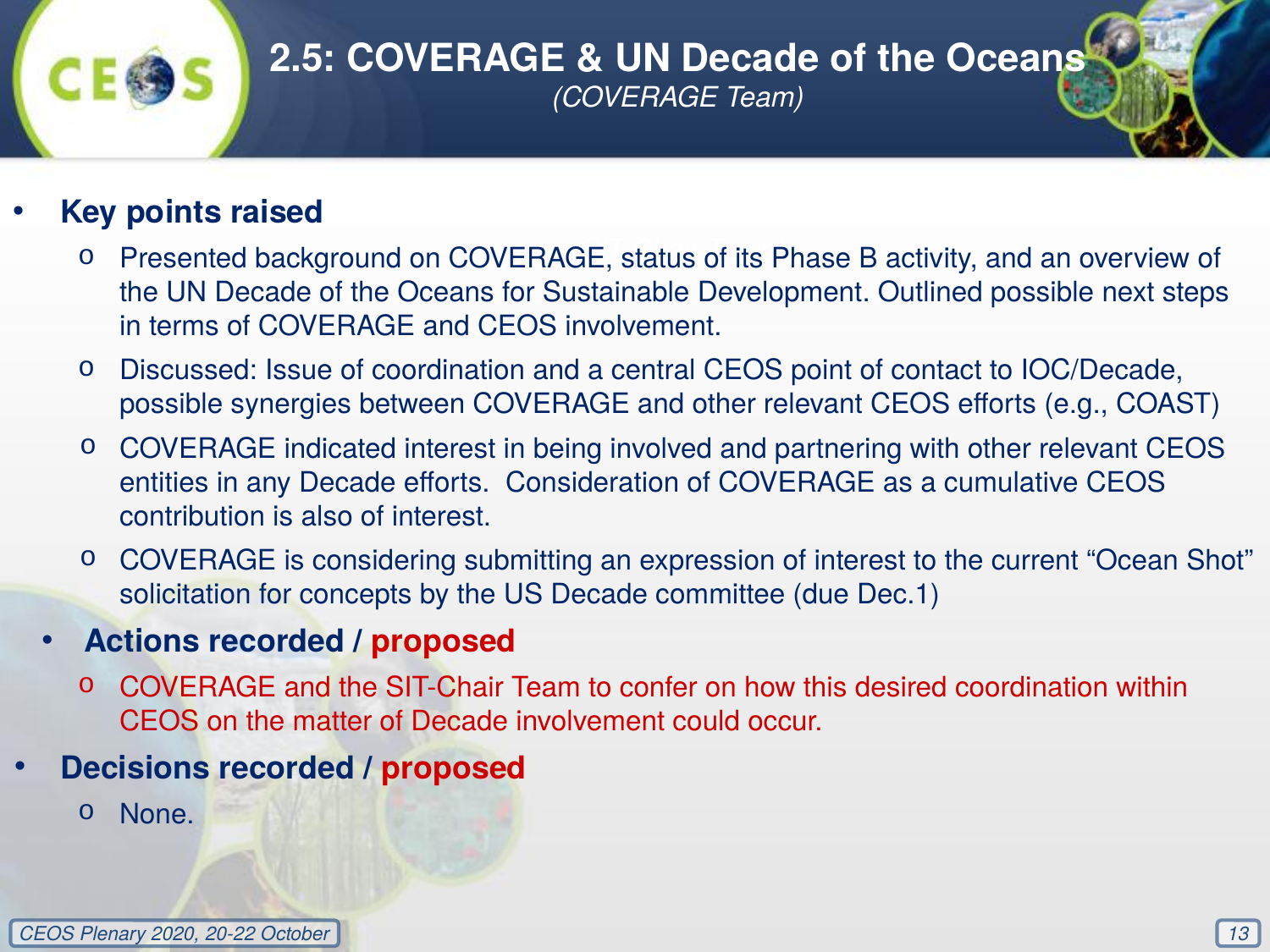

2.5: COVERAGE & UN Decade of the Oceans
(COVERAGE Team)

(SIT Chair Team)
Key points raised
Presented background on COVERAGE, status of its Phase B activity, and an overview of the UN Decade of the Oceans for Sustainable Development. Outlined possible next steps in terms of COVERAGE and CEOS involvement.
Discussed: Issue of coordination and a central CEOS point of contact to IOC/Decade, possible synergies between COVERAGE and other relevant CEOS efforts (e.g., COAST)
COVERAGE indicated interest in being involved and partnering with other relevant CEOS entities in any Decade efforts.  Consideration of COVERAGE as a cumulative CEOS contribution is also of interest.
COVERAGE is considering submitting an expression of interest to the current “Ocean Shot” solicitation for concepts by the US Decade committee (due Dec.1)
Actions recorded / proposed
COVERAGE and the SIT-Chair Team to confer on how this desired coordination within CEOS on the matter of Decade involvement could occur.
Decisions recorded / proposed
None.
13